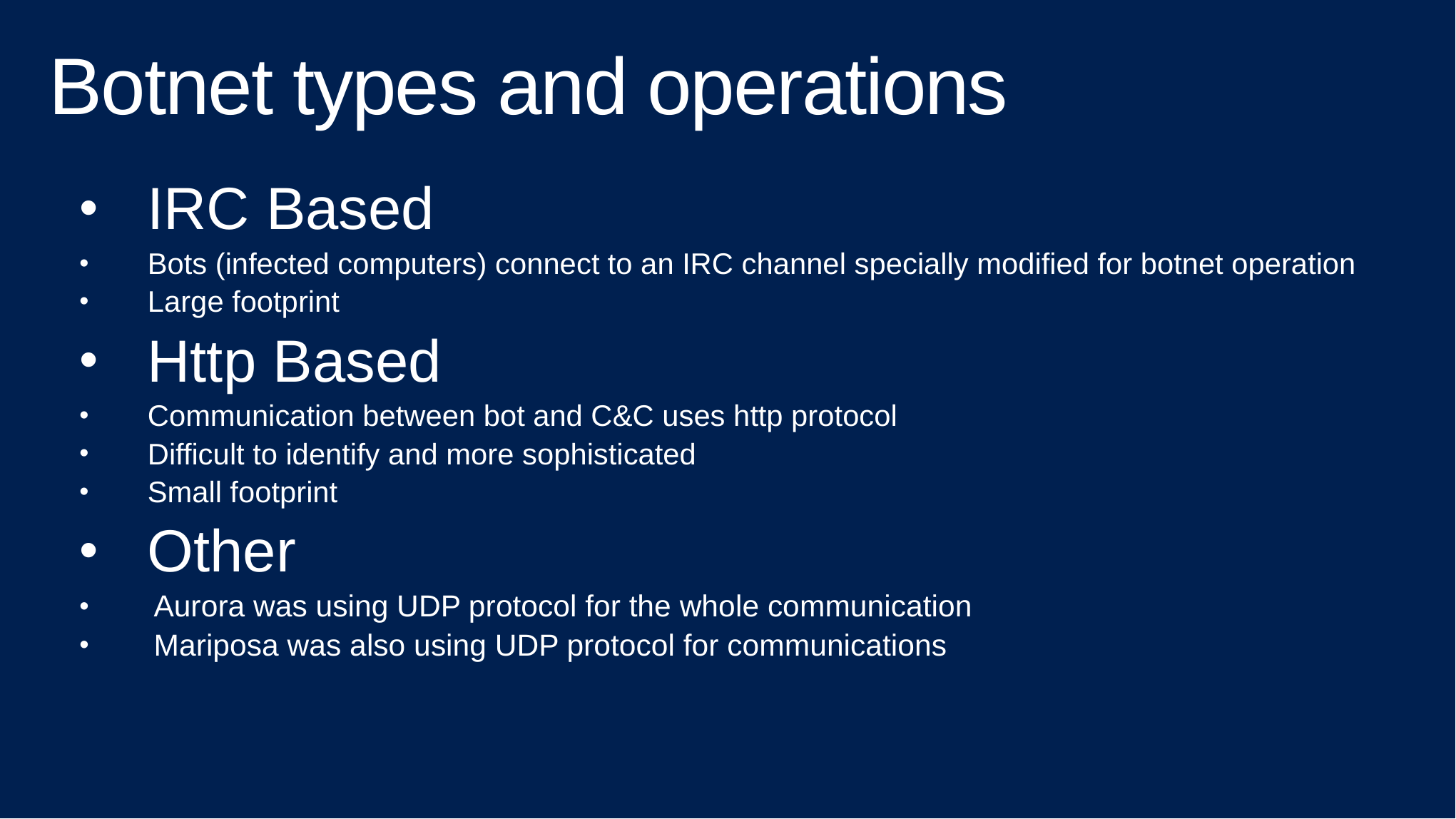

# Botnet types and operations
IRC Based
Bots (infected computers) connect to an IRC channel specially modified for botnet operation
Large footprint
Http Based
Communication between bot and C&C uses http protocol
Difficult to identify and more sophisticated
Small footprint
Other
    Aurora was using UDP protocol for the whole communication
    Mariposa was also using UDP protocol for communications